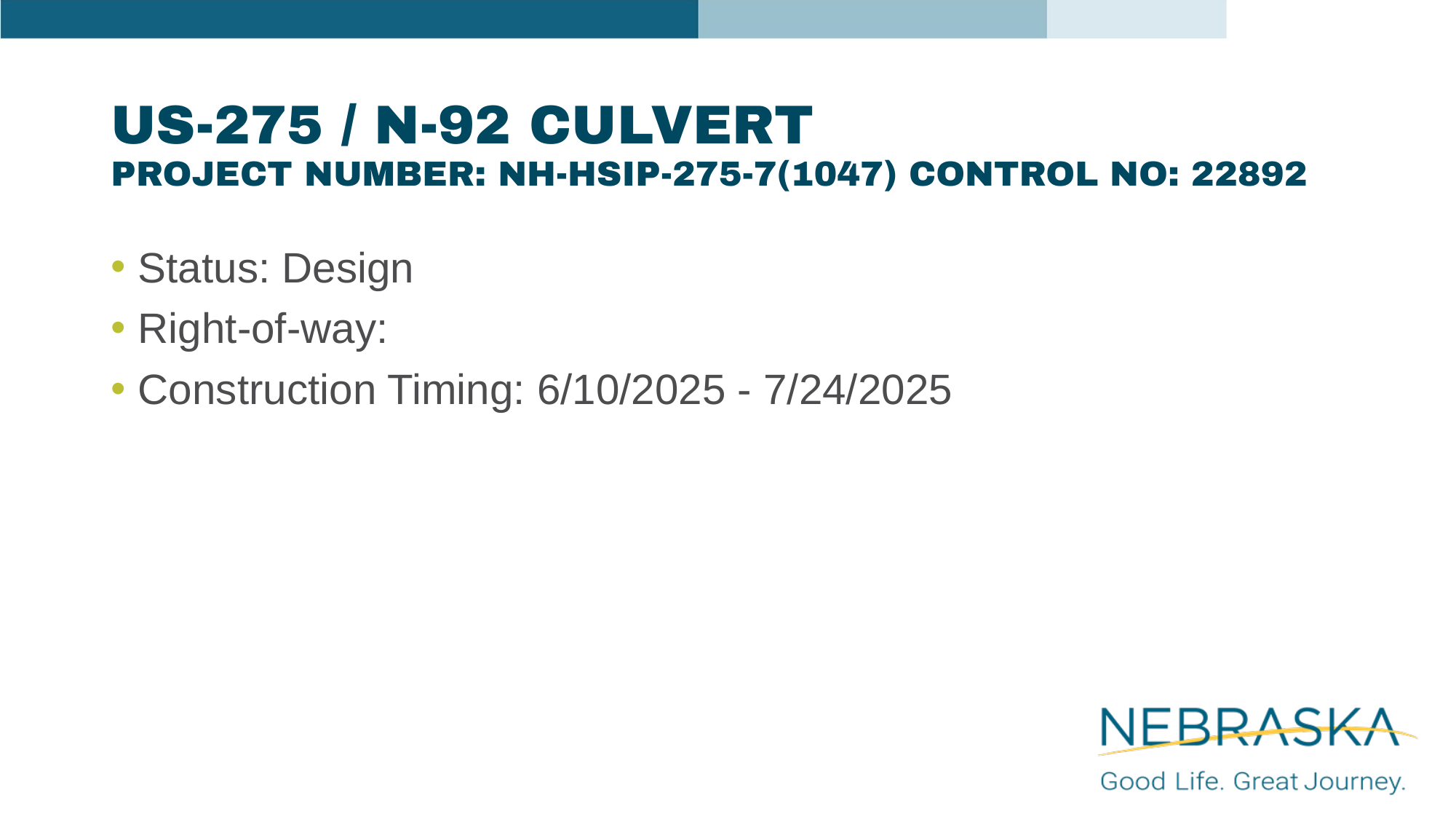

# US-275 / N-92 Culvert Project Number: NH-HSIP-275-7(1047) Control No: 22892
Status: Design
Right-of-way:
Construction Timing: 6/10/2025 - 7/24/2025